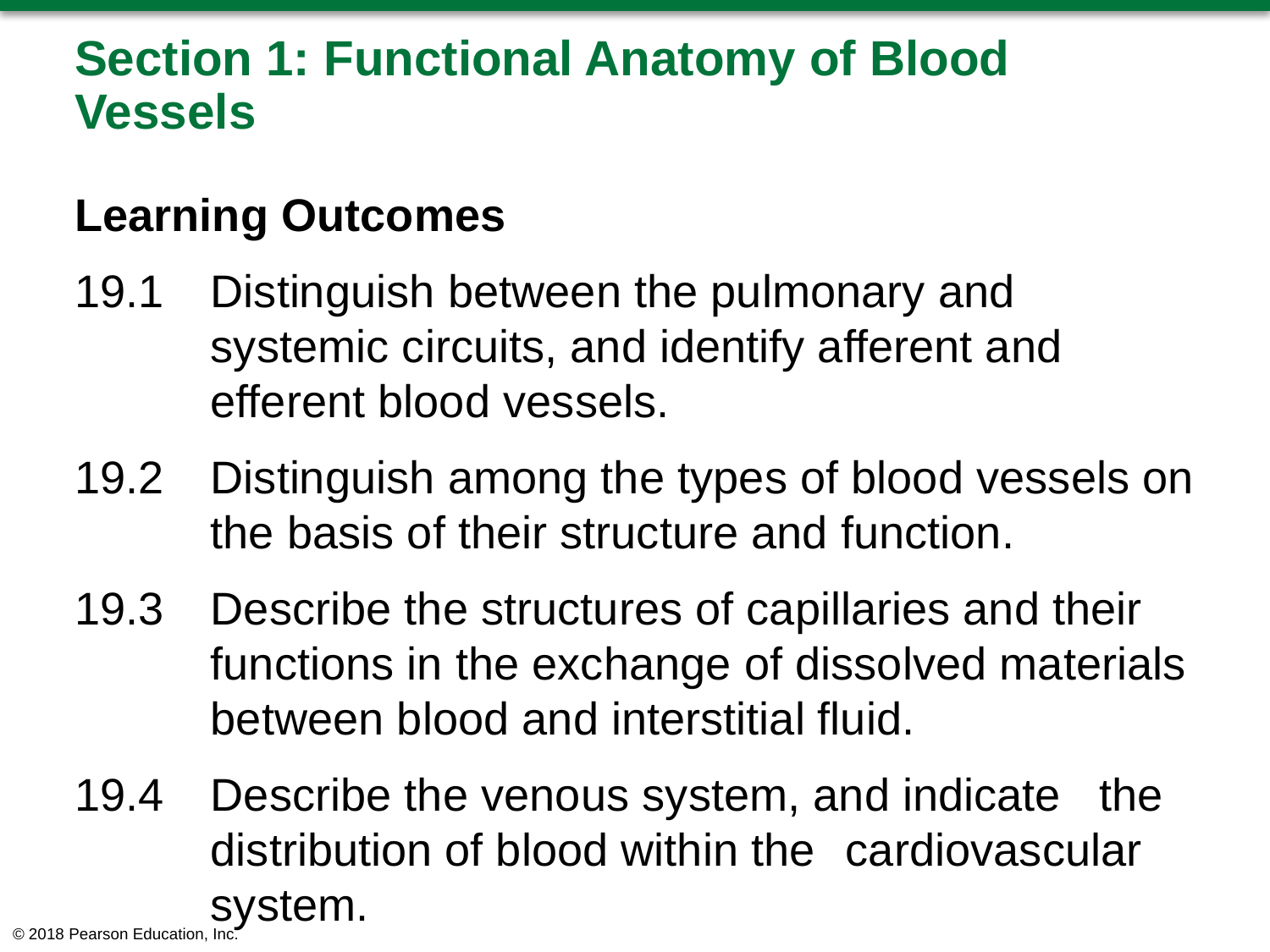

# Section 1: Functional Anatomy of Blood Vessels
Learning Outcomes
19.1	Distinguish between the pulmonary and systemic circuits, and identify afferent and efferent blood vessels.
19.2	Distinguish among the types of blood vessels on the basis of their structure and function.
19.3	Describe the structures of capillaries and their functions in the exchange of dissolved materials between blood and interstitial fluid.
19.4	Describe the venous system, and indicate 	the distribution of blood within the 	cardiovascular system.
© 2018 Pearson Education, Inc.